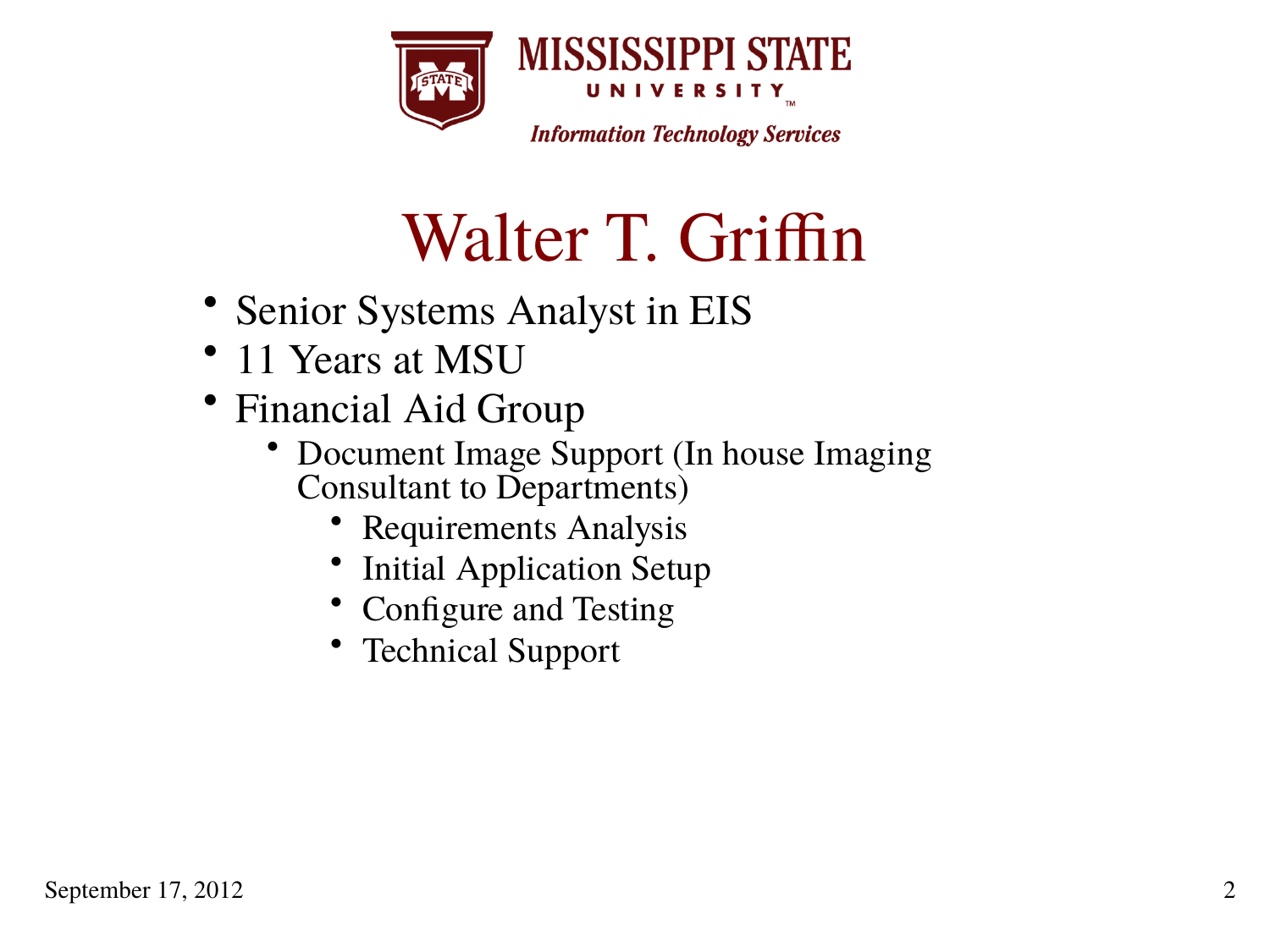

# Walter T. Griffin
Senior Systems Analyst in EIS
11 Years at MSU
Financial Aid Group
Document Image Support (In house Imaging Consultant to Departments)
Requirements Analysis
Initial Application Setup
Configure and Testing
Technical Support

September 17, 2012
2